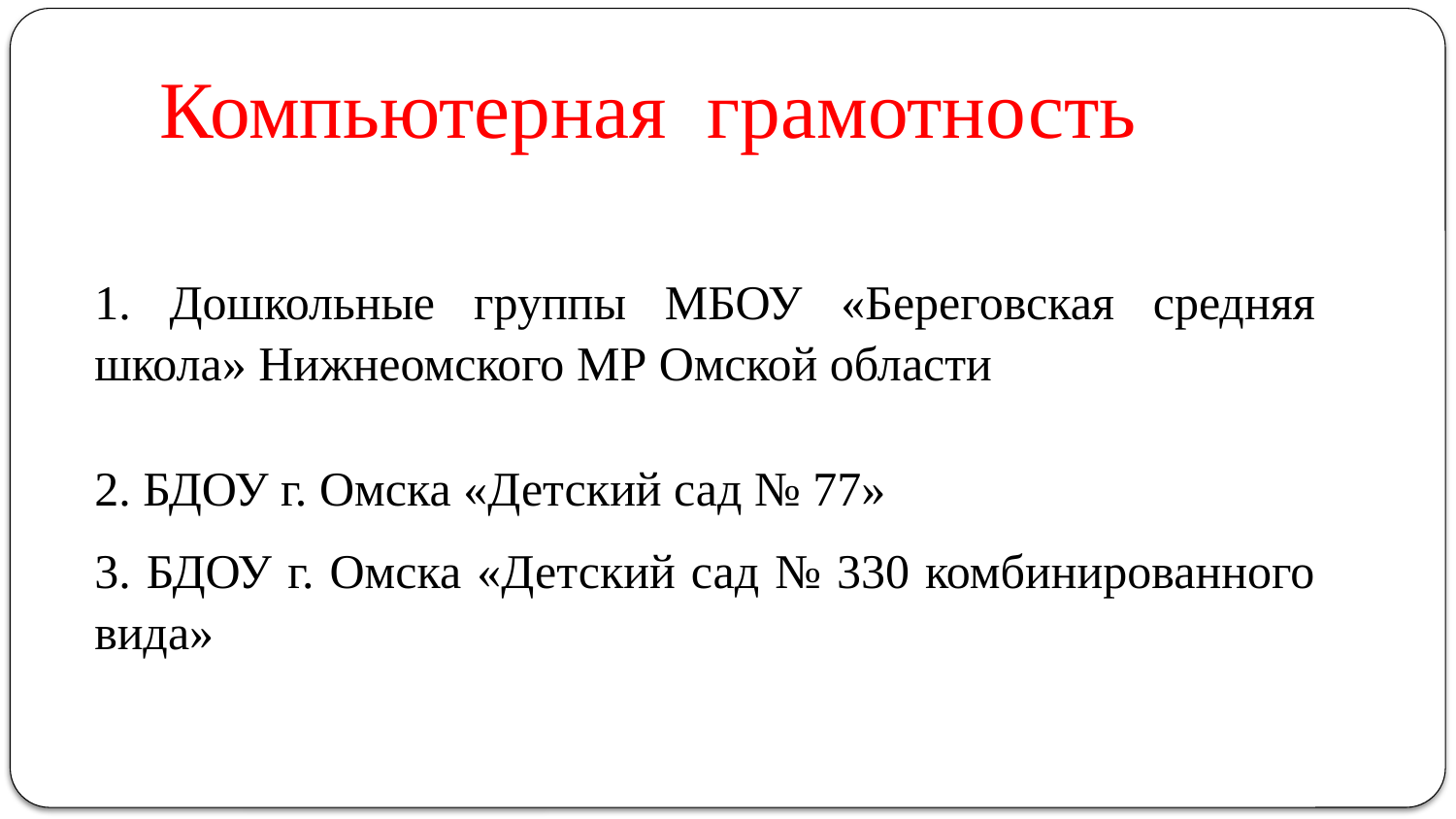

# Компьютерная  грамотность
|  |
| --- |
| 1. Дошкольные группы МБОУ «Береговская средняя школа» Нижнеомского МР Омской области |
| 2. БДОУ г. Омска «Детский сад № 77» |
| 3. БДОУ г. Омска «Детский сад № 330 комбинированного вида» |